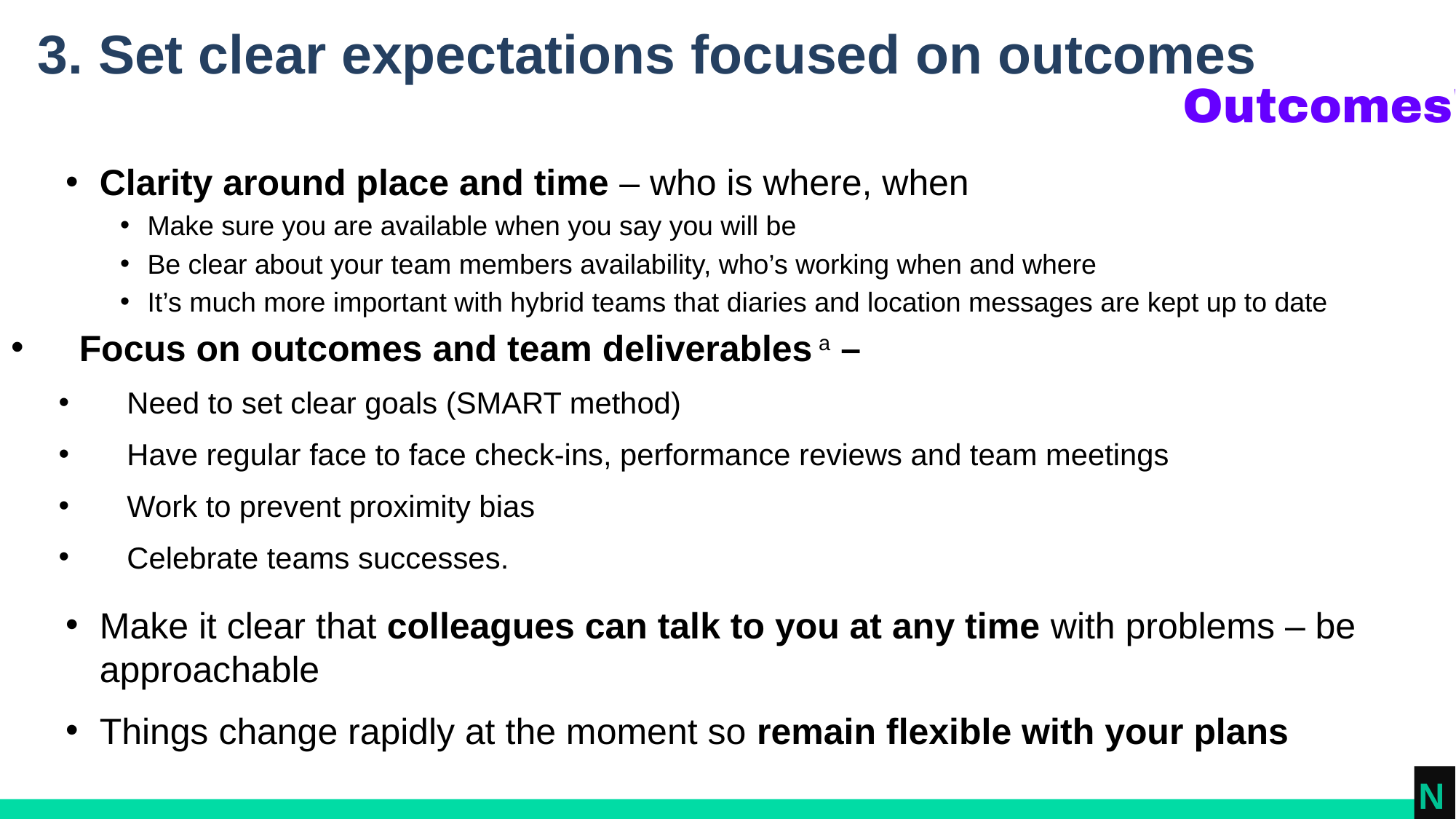

3. Set clear expectations focused on outcomes
Outcomes!
Clarity around place and time – who is where, when
Make sure you are available when you say you will be
Be clear about your team members availability, who’s working when and where
It’s much more important with hybrid teams that diaries and location messages are kept up to date
Focus on outcomes and team deliverables a –
Need to set clear goals (SMART method)
Have regular face to face check-ins, performance reviews and team meetings
Work to prevent proximity bias
Celebrate teams successes.
Make it clear that colleagues can talk to you at any time with problems – be approachable
Things change rapidly at the moment so remain flexible with your plans
N